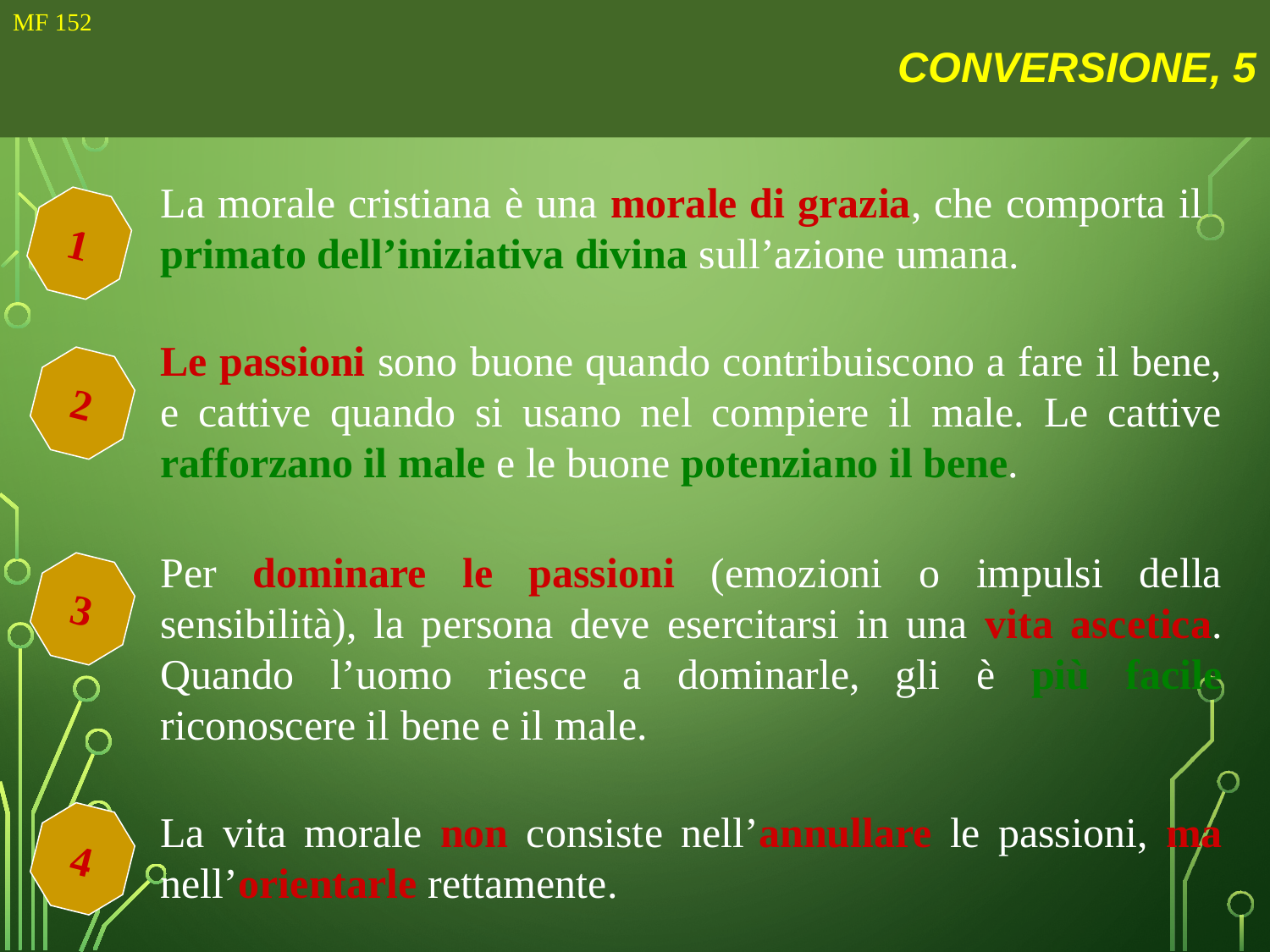

# CONVERSIONE, 5
MF 152
La morale cristiana è una morale di grazia, che comporta il primato dell’iniziativa divina sull’azione umana.
1
Le passioni sono buone quando contribuiscono a fare il bene, e cattive quando si usano nel compiere il male. Le cattive rafforzano il male e le buone potenziano il bene.
2
Per dominare le passioni (emozioni o impulsi della sensibilità), la persona deve esercitarsi in una vita ascetica. Quando l’uomo riesce a dominarle, gli è più facile riconoscere il bene e il male.
3
La vita morale non consiste nell’annullare le passioni, ma nell’orientarle rettamente.
4